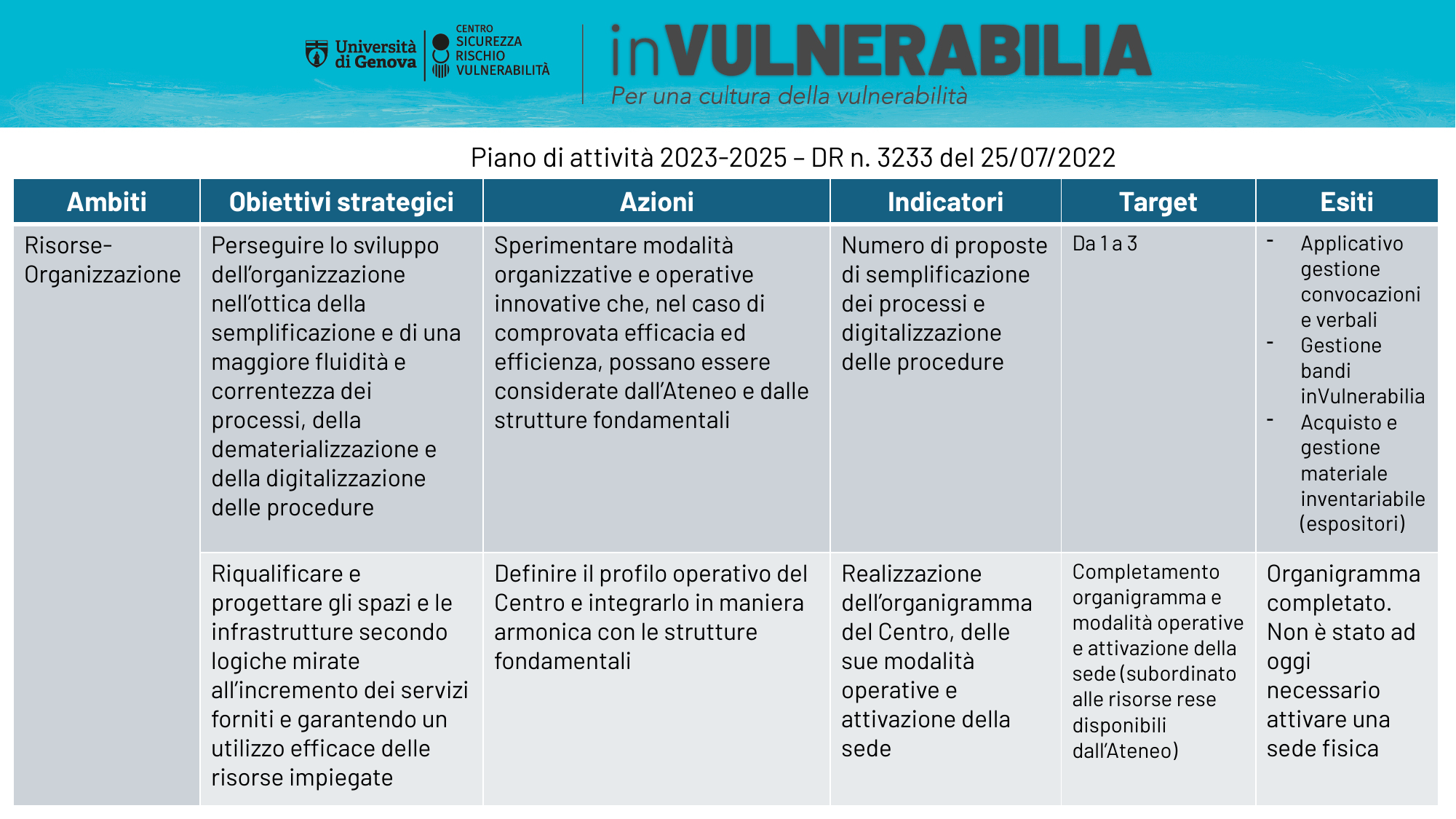

Piano di attività 2023-2025 – DR n. 3233 del 25/07/2022
| Ambiti | Obiettivi strategici | Azioni | Indicatori | Target | Esiti |
| --- | --- | --- | --- | --- | --- |
| Risorse-Organizzazione | Perseguire lo sviluppo dell’organizzazione nell’ottica della semplificazione e di una maggiore fluidità e correntezza dei processi, della dematerializzazione e della digitalizzazione delle procedure | Sperimentare modalità organizzative e operative innovative che, nel caso di comprovata efficacia ed efficienza, possano essere considerate dall’Ateneo e dalle strutture fondamentali | Numero di proposte di semplificazione dei processi e digitalizzazione delle procedure | Da 1 a 3 | Applicativo gestione convocazioni e verbali Gestione bandi inVulnerabilia Acquisto e gestione materiale inventariabile (espositori) |
|  | Riqualificare e progettare gli spazi e le infrastrutture secondo logiche mirate all’incremento dei servizi forniti e garantendo un utilizzo efficace delle risorse impiegate | Definire il profilo operativo del Centro e integrarlo in maniera armonica con le strutture fondamentali | Realizzazione dell’organigramma del Centro, delle sue modalità operative e attivazione della sede | Completamento organigramma e modalità operative e attivazione della sede (subordinato alle risorse rese disponibili dall’Ateneo) | Organigramma completato. Non è stato ad oggi necessario attivare una sede fisica |